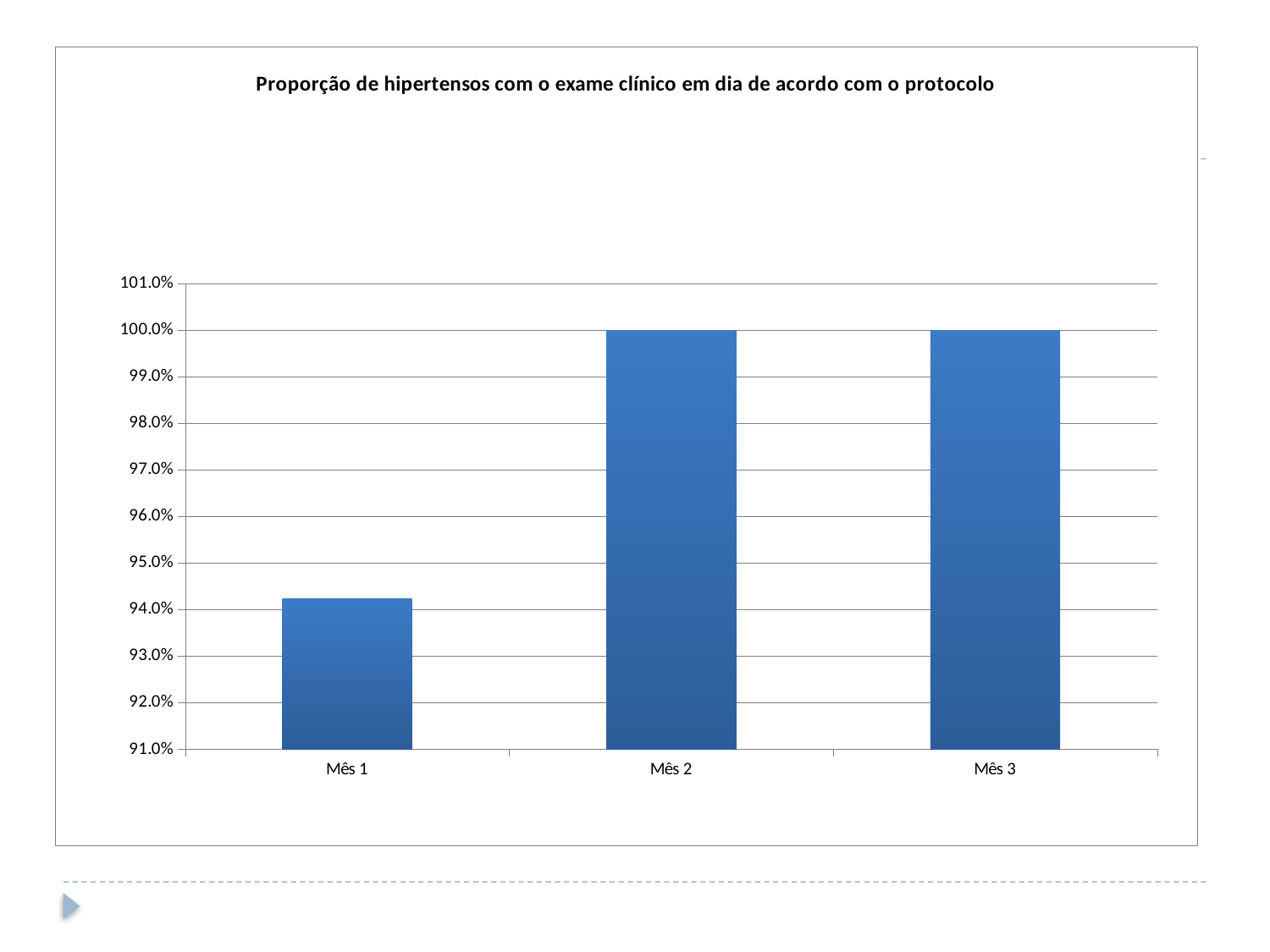

### Chart:

| Category | Proporção de hipertensos com o exame clínico em dia de acordo com o protocolo |
|---|---|
| Mês 1 | 0.9423076923076926 |
| Mês 2 | 1.0 |
| Mês 3 | 1.0 |